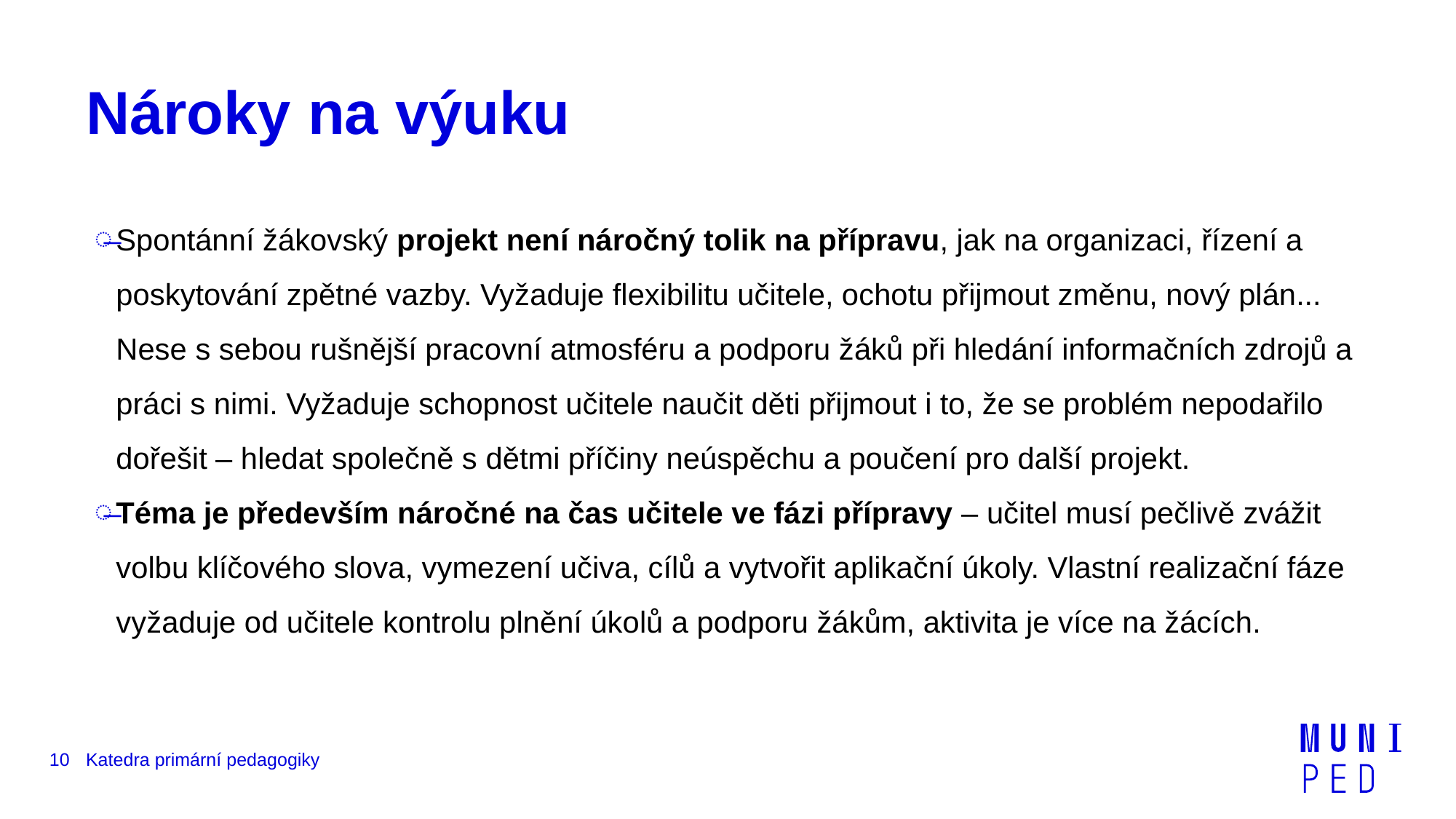

# Nároky na výuku
Spontánní žákovský projekt není náročný tolik na přípravu, jak na organizaci, řízení a poskytování zpětné vazby. Vyžaduje flexibilitu učitele, ochotu přijmout změnu, nový plán... Nese s sebou rušnější pracovní atmosféru a podporu žáků při hledání informačních zdrojů a práci s nimi. Vyžaduje schopnost učitele naučit děti přijmout i to, že se problém nepodařilo dořešit – hledat společně s dětmi příčiny neúspěchu a poučení pro další projekt.
Téma je především náročné na čas učitele ve fázi přípravy – učitel musí pečlivě zvážit volbu klíčového slova, vymezení učiva, cílů a vytvořit aplikační úkoly. Vlastní realizační fáze vyžaduje od učitele kontrolu plnění úkolů a podporu žákům, aktivita je více na žácích.
10
Katedra primární pedagogiky